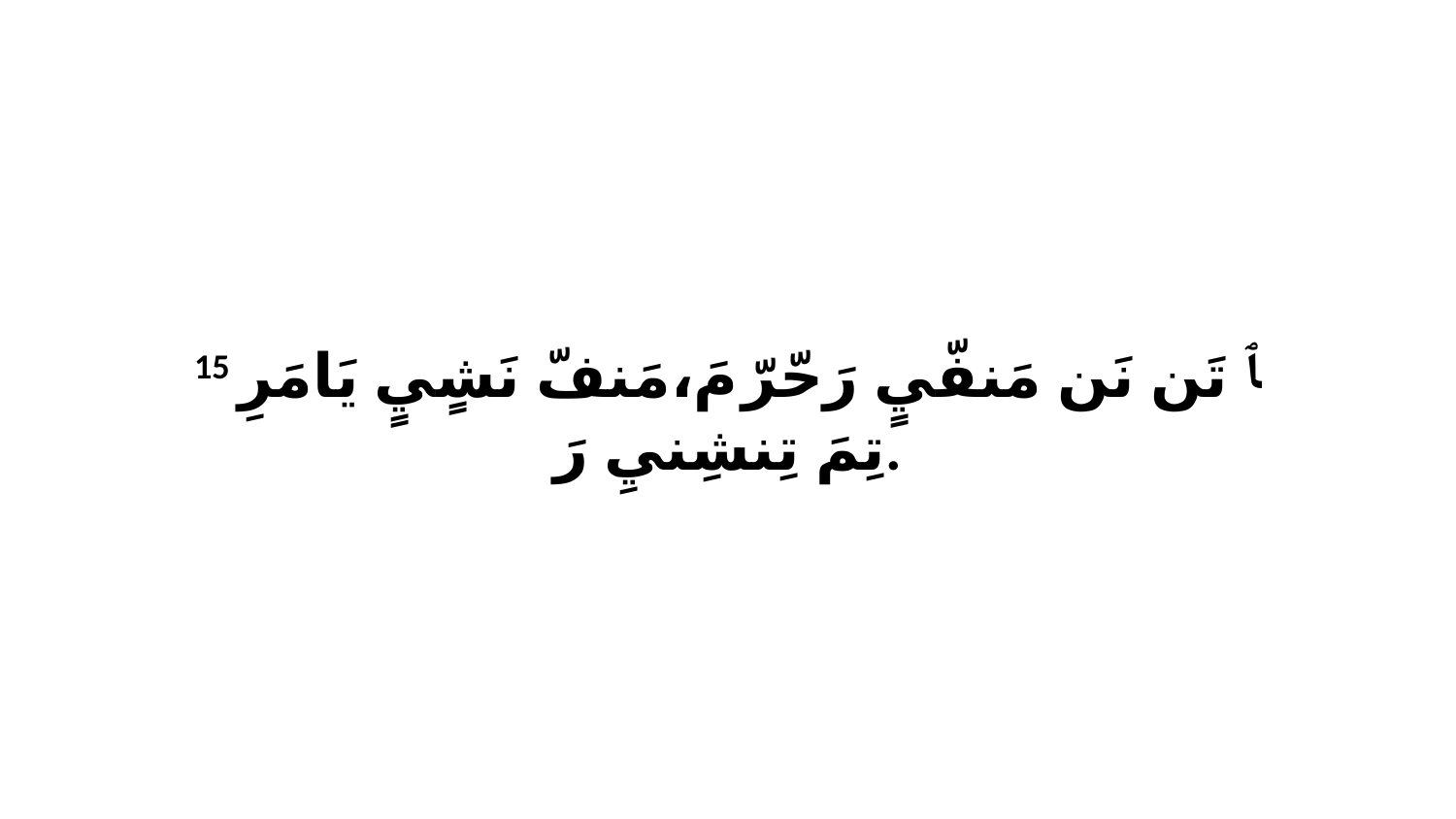

15 ﭑ تَن نَن مَنفّيٍ رَحّرّ مَ،مَنفّ نَشٍيٍ يَامَرِ تِمَ تِنشِنيِ رَ.